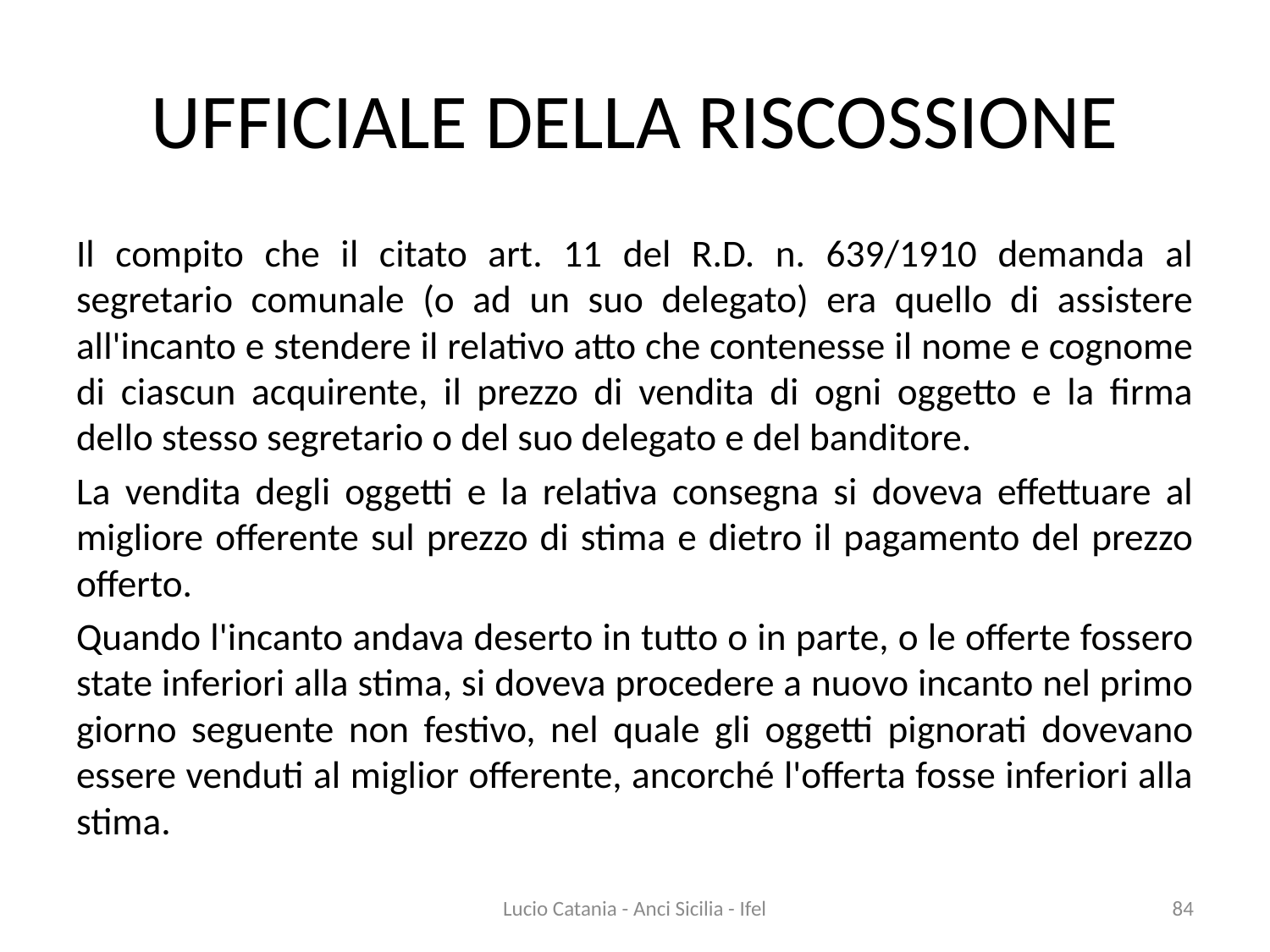

# UFFICIALE DELLA RISCOSSIONE
Il compito che il citato art. 11 del R.D. n. 639/1910 demanda al segretario comunale (o ad un suo delegato) era quello di assistere all'incanto e stendere il relativo atto che contenesse il nome e cognome di ciascun acquirente, il prezzo di vendita di ogni oggetto e la firma dello stesso segretario o del suo delegato e del banditore.
La vendita degli oggetti e la relativa consegna si doveva effettuare al migliore offerente sul prezzo di stima e dietro il pagamento del prezzo offerto.
Quando l'incanto andava deserto in tutto o in parte, o le offerte fossero state inferiori alla stima, si doveva procedere a nuovo incanto nel primo giorno seguente non festivo, nel quale gli oggetti pignorati dovevano essere venduti al miglior offerente, ancorché l'offerta fosse inferiori alla stima.

Lucio Catania - Anci Sicilia - Ifel
84